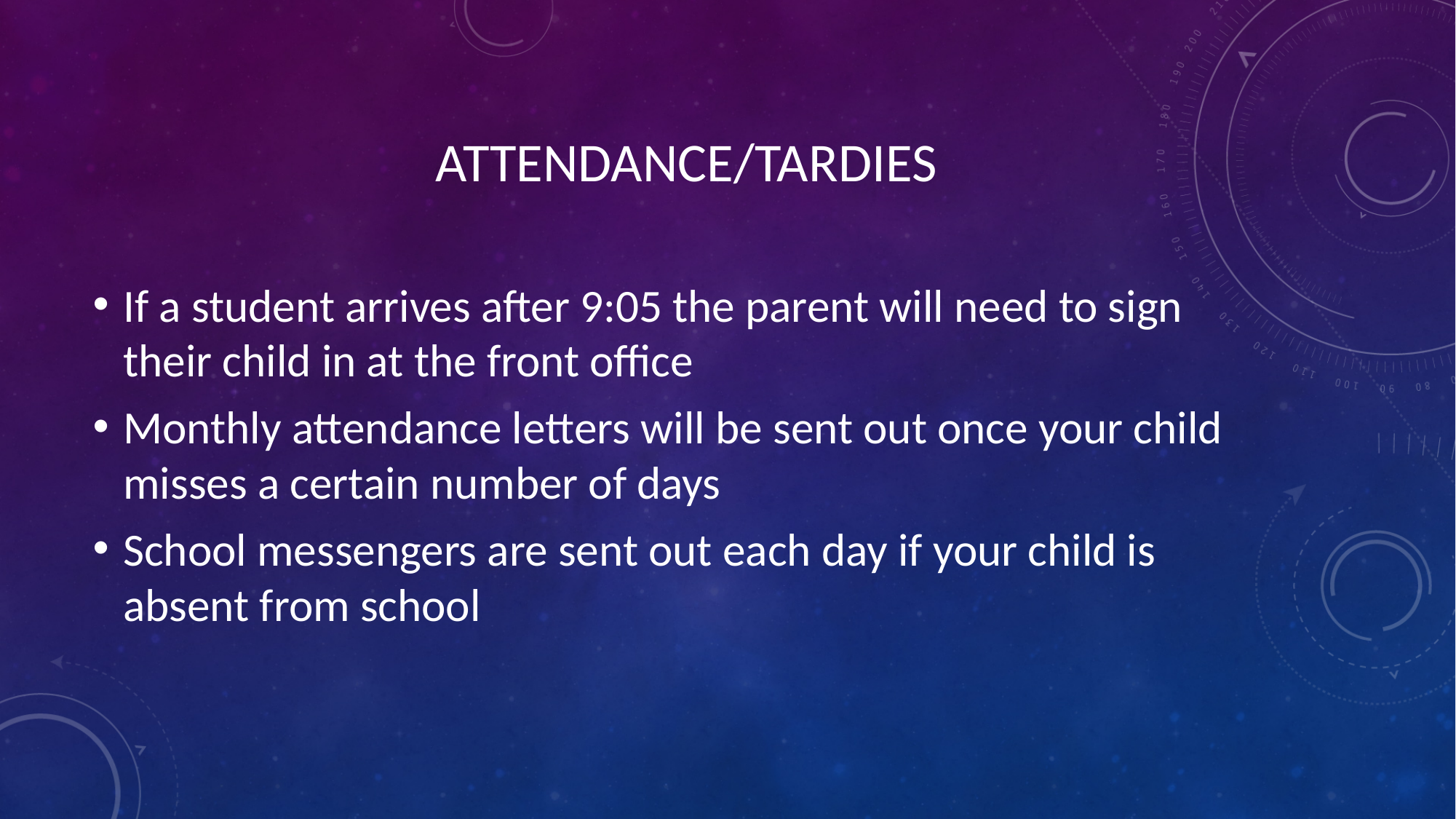

# Attendance/Tardies

If a student arrives after 9:05 the parent will need to sign their child in at the front office
Monthly attendance letters will be sent out once your child misses a certain number of days
School messengers are sent out each day if your child is absent from school